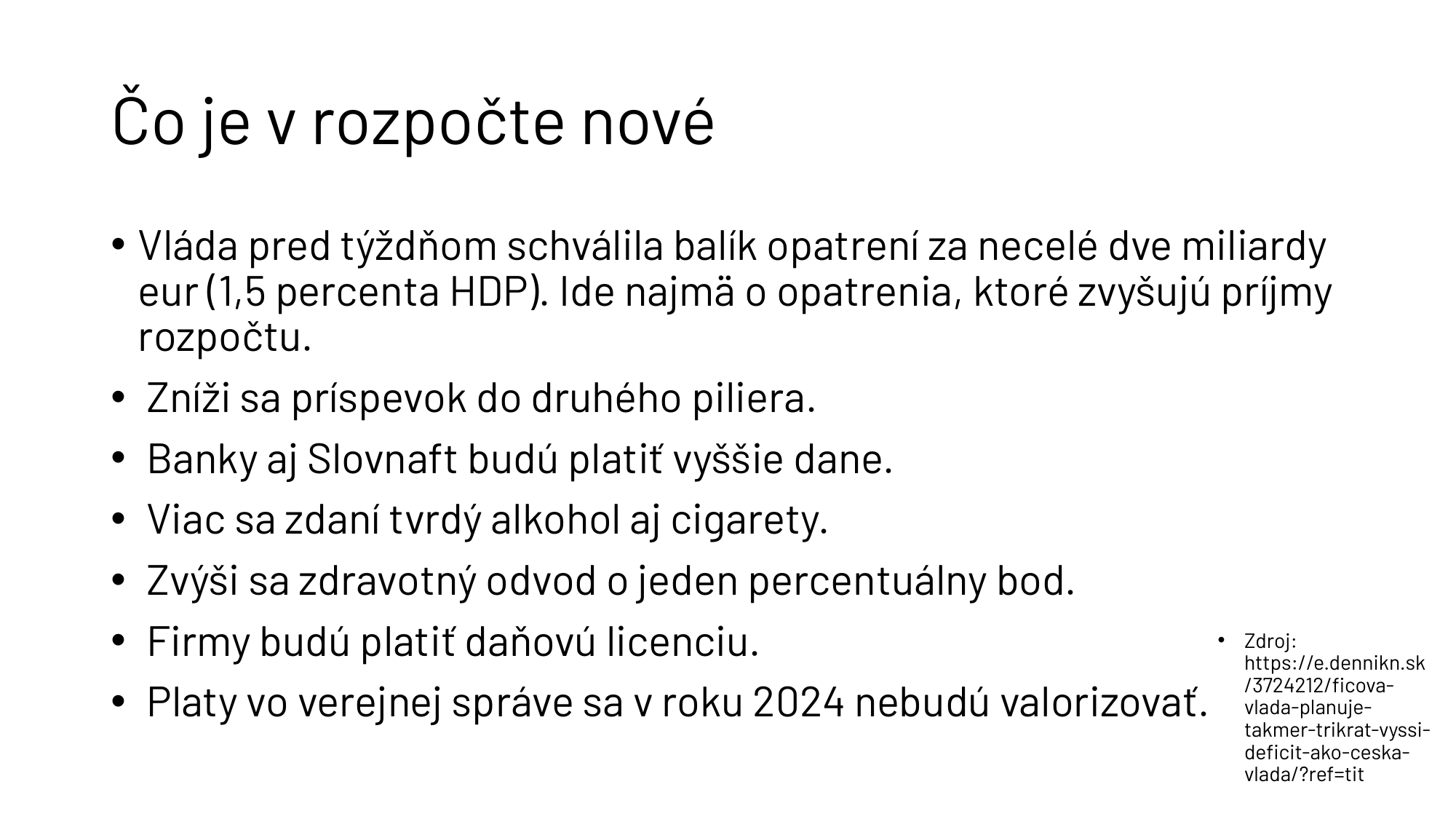

# Čo je v rozpočte nové
Vláda pred týždňom schválila balík opatrení za necelé dve miliardy eur (1,5 percenta HDP). Ide najmä o opatrenia, ktoré zvyšujú príjmy rozpočtu.
 Zníži sa príspevok do druhého piliera.
 Banky aj Slovnaft budú platiť vyššie dane.
 Viac sa zdaní tvrdý alkohol aj cigarety.
 Zvýši sa zdravotný odvod o jeden percentuálny bod.
 Firmy budú platiť daňovú licenciu.
 Platy vo verejnej správe sa v roku 2024 nebudú valorizovať.
Zdroj: https://e.dennikn.sk/3724212/ficova-vlada-planuje-takmer-trikrat-vyssi-deficit-ako-ceska-vlada/?ref=tit